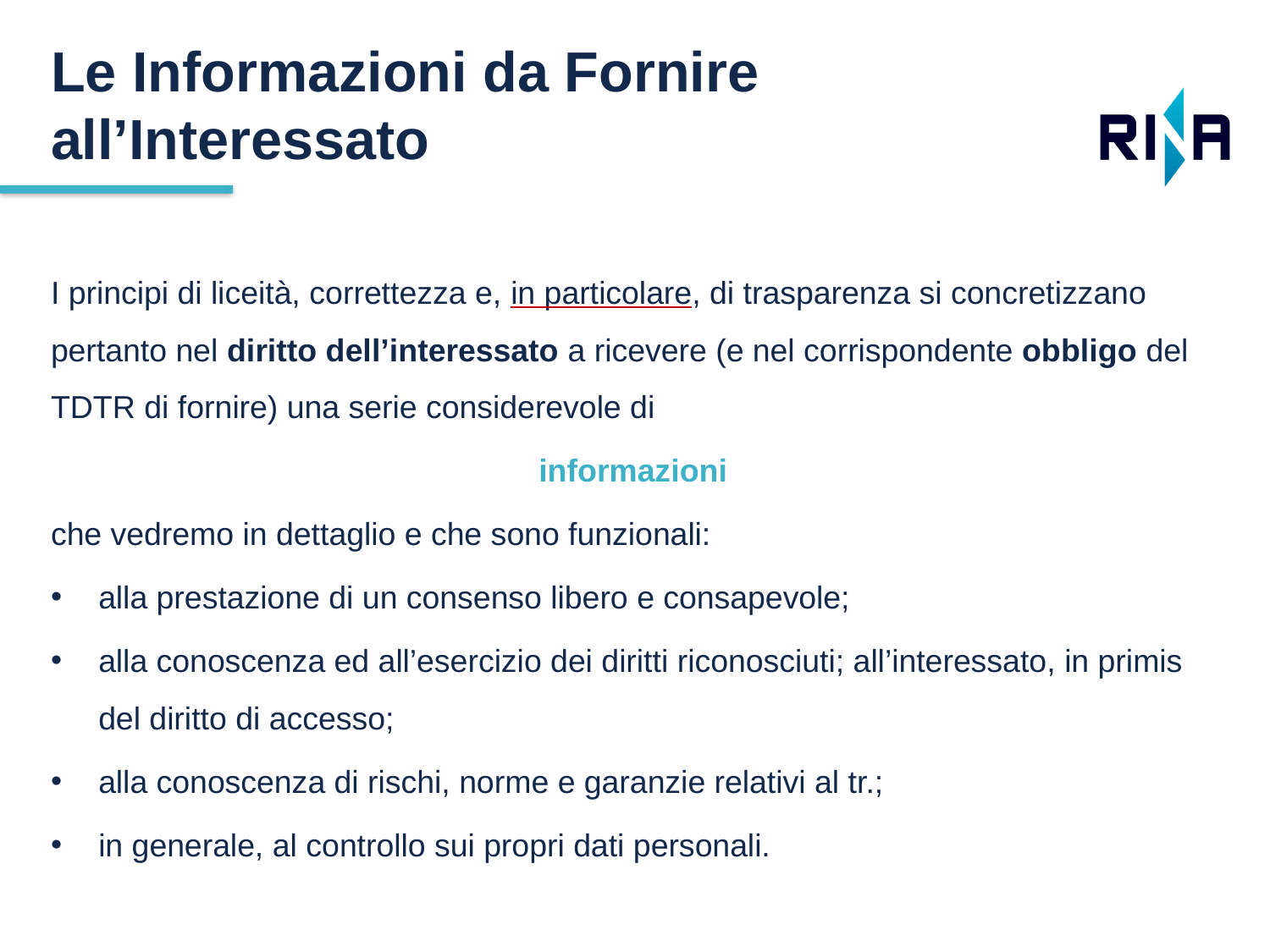

Le Informazioni da Fornire all’Interessato
I principi di liceità, correttezza e, in particolare, di trasparenza si concretizzano pertanto nel diritto dell’interessato a ricevere (e nel corrispondente obbligo del tdtr di fornire) una serie considerevole di
informazioni
che vedremo in dettaglio e che sono funzionali:
alla prestazione di un consenso libero e consapevole;
alla conoscenza ed all’esercizio dei diritti riconosciuti; all’interessato, in primis del diritto di accesso;
alla conoscenza di rischi, norme e garanzie relativi al tr.;
in generale, al controllo sui propri dati personali.